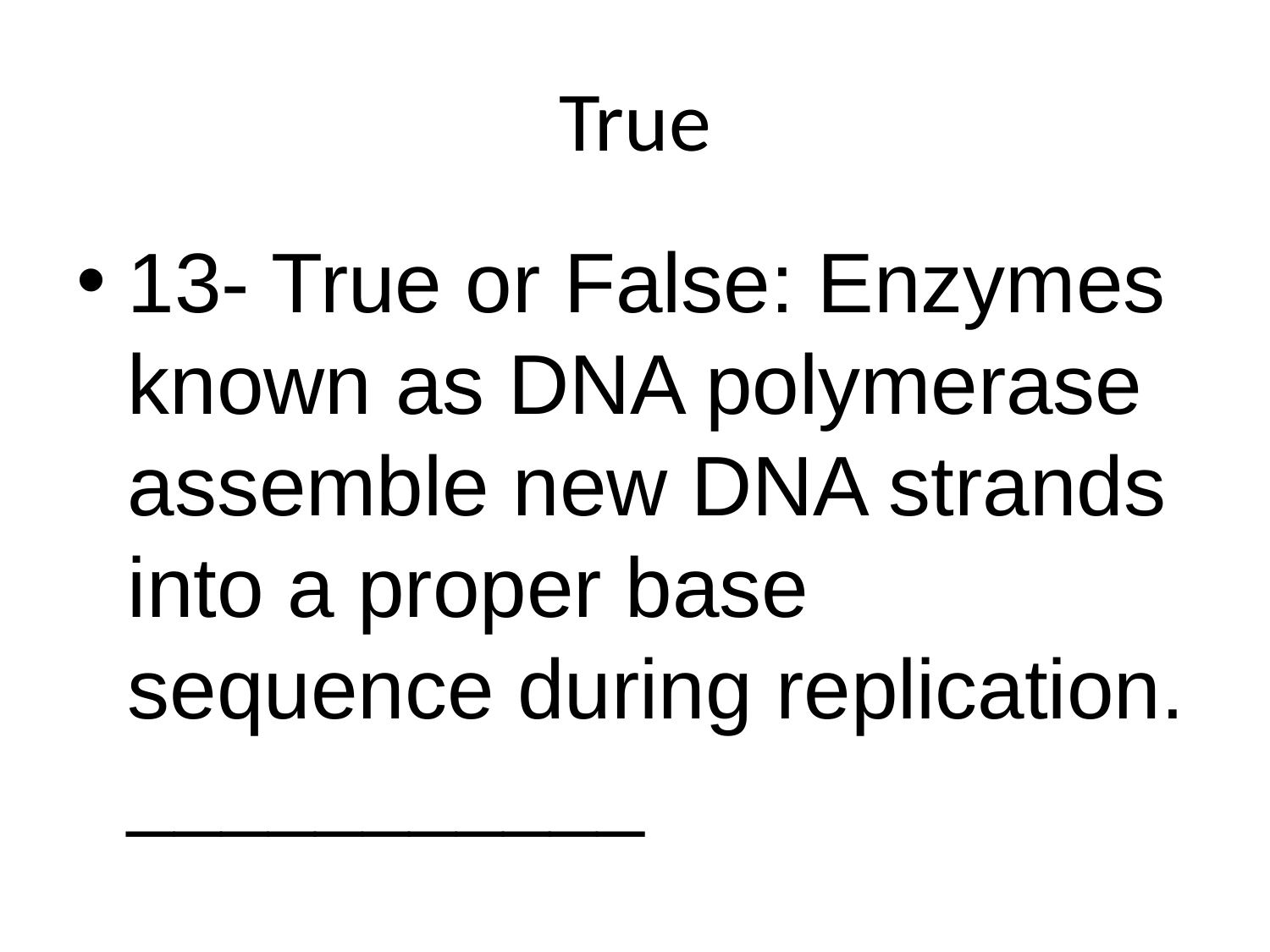

# True
13- True or False: Enzymes known as DNA polymerase assemble new DNA strands into a proper base sequence during replication. ___________